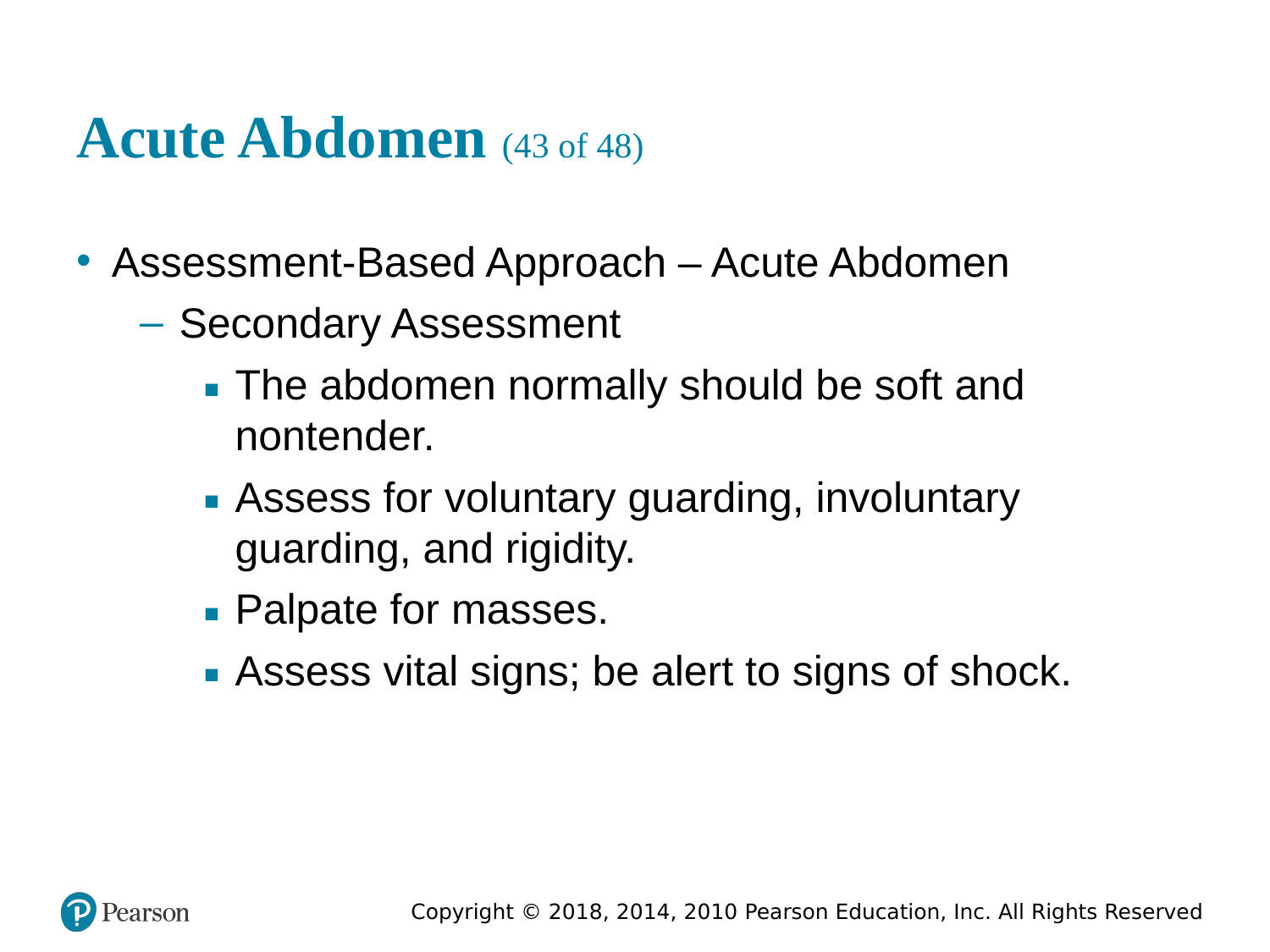

# Acute Abdomen (43 of 48)
Assessment-Based Approach – Acute Abdomen
Secondary Assessment
The abdomen normally should be soft and nontender.
Assess for voluntary guarding, involuntary guarding, and rigidity.
Palpate for masses.
Assess vital signs; be alert to signs of shock.